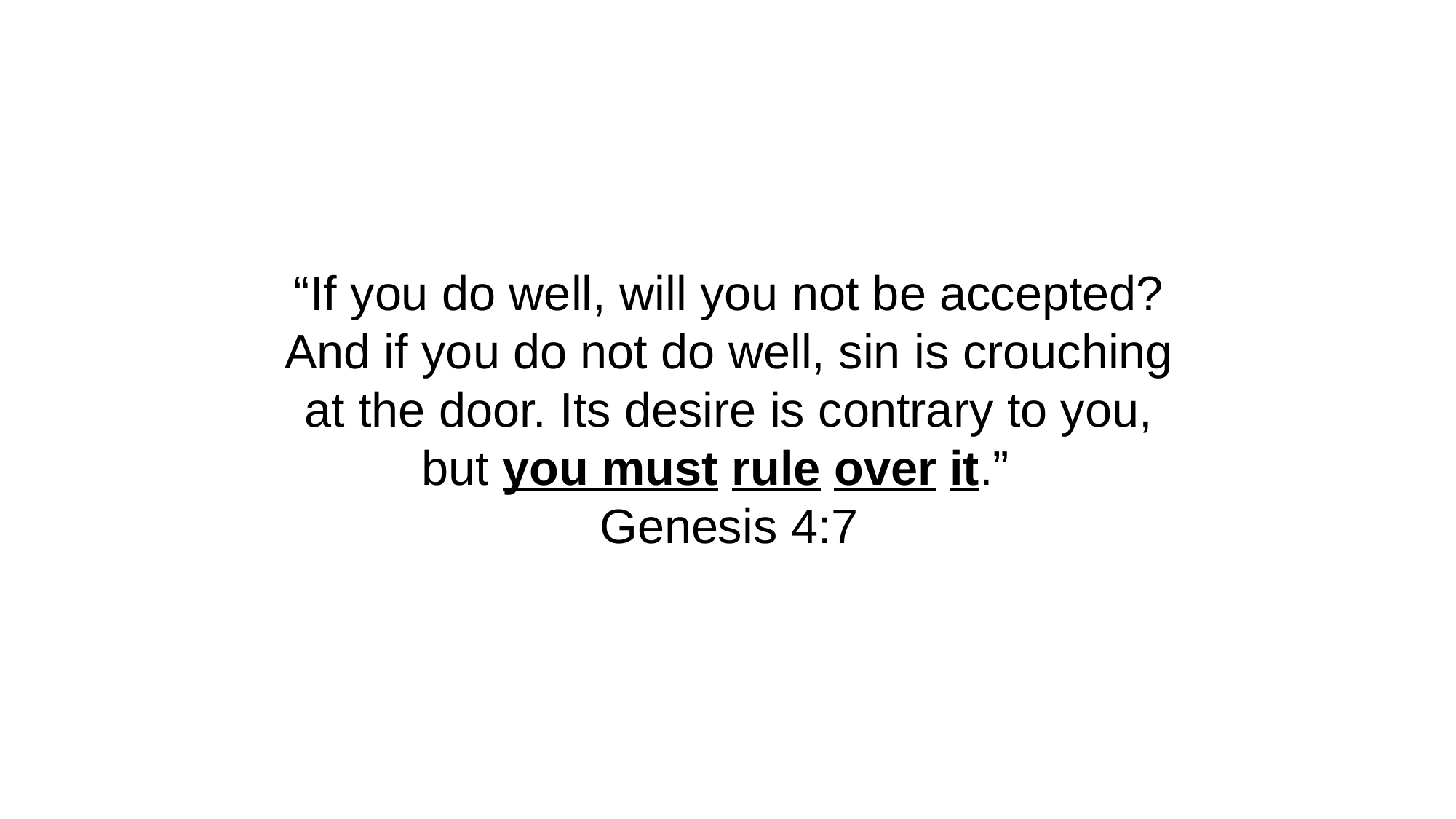

“If you do well, will you not be accepted? And if you do not do well, sin is crouching at the door. Its desire is contrary to you, but you must rule over it.”
Genesis 4:7